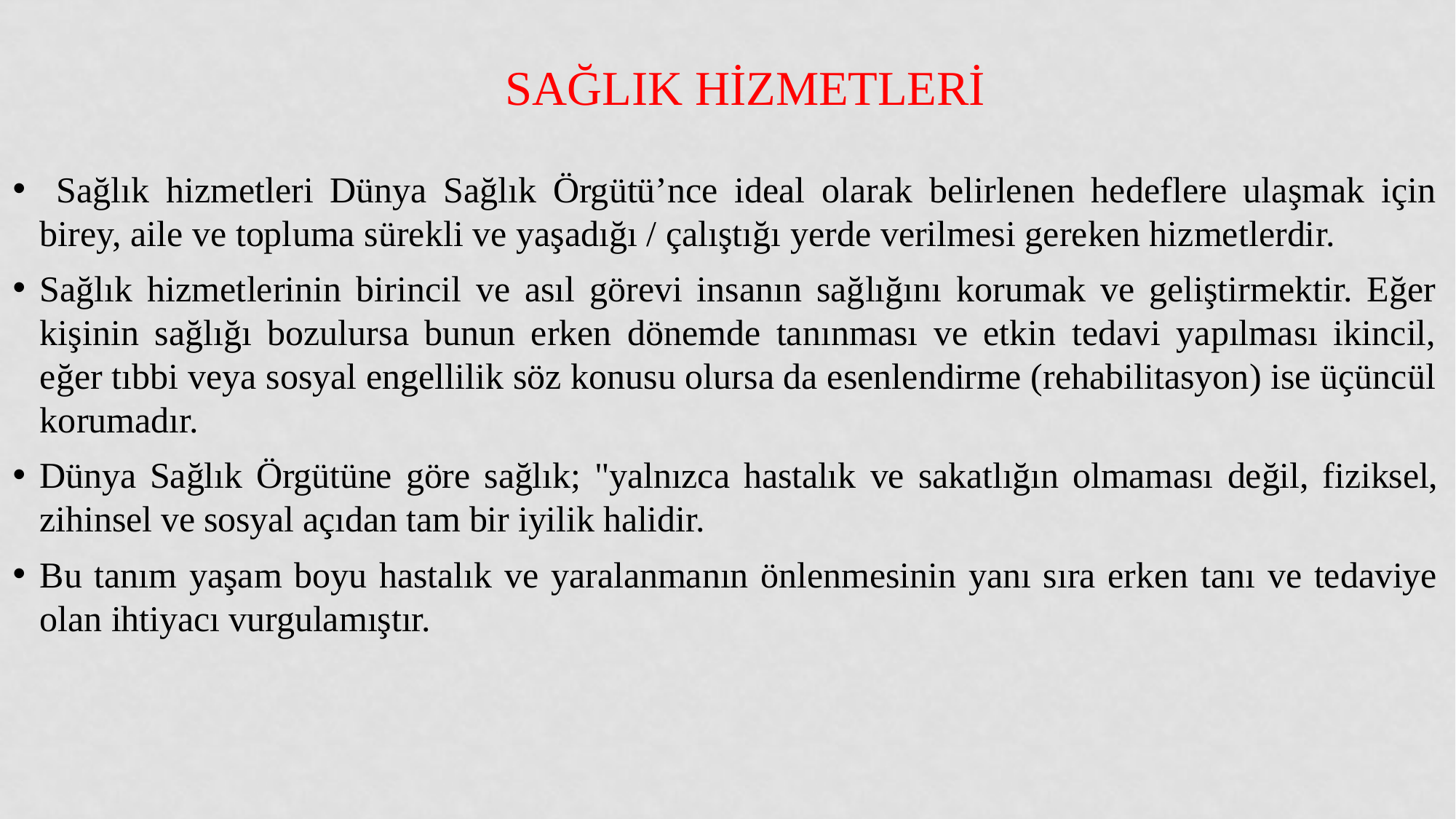

# SağlIk Hİzmetlerİ
 Sağlık hizmetleri Dünya Sağlık Örgütü’nce ideal olarak belirlenen hedeflere ulaşmak için birey, aile ve topluma sürekli ve yaşadığı / çalıştığı yerde verilmesi gereken hizmetlerdir.
Sağlık hizmetlerinin birincil ve asıl görevi insanın sağlığını korumak ve geliştirmektir. Eğer kişinin sağlığı bozulursa bunun erken dönemde tanınması ve etkin tedavi yapılması ikincil, eğer tıbbi veya sosyal engellilik söz konusu olursa da esenlendirme (rehabilitasyon) ise üçüncül korumadır.
Dünya Sağlık Örgütüne göre sağlık; "yalnızca hastalık ve sakatlığın olmaması değil, fiziksel, zihinsel ve sosyal açıdan tam bir iyilik halidir.
Bu tanım yaşam boyu hastalık ve yaralanmanın önlenmesinin yanı sıra erken tanı ve tedaviye olan ihtiyacı vurgulamıştır.